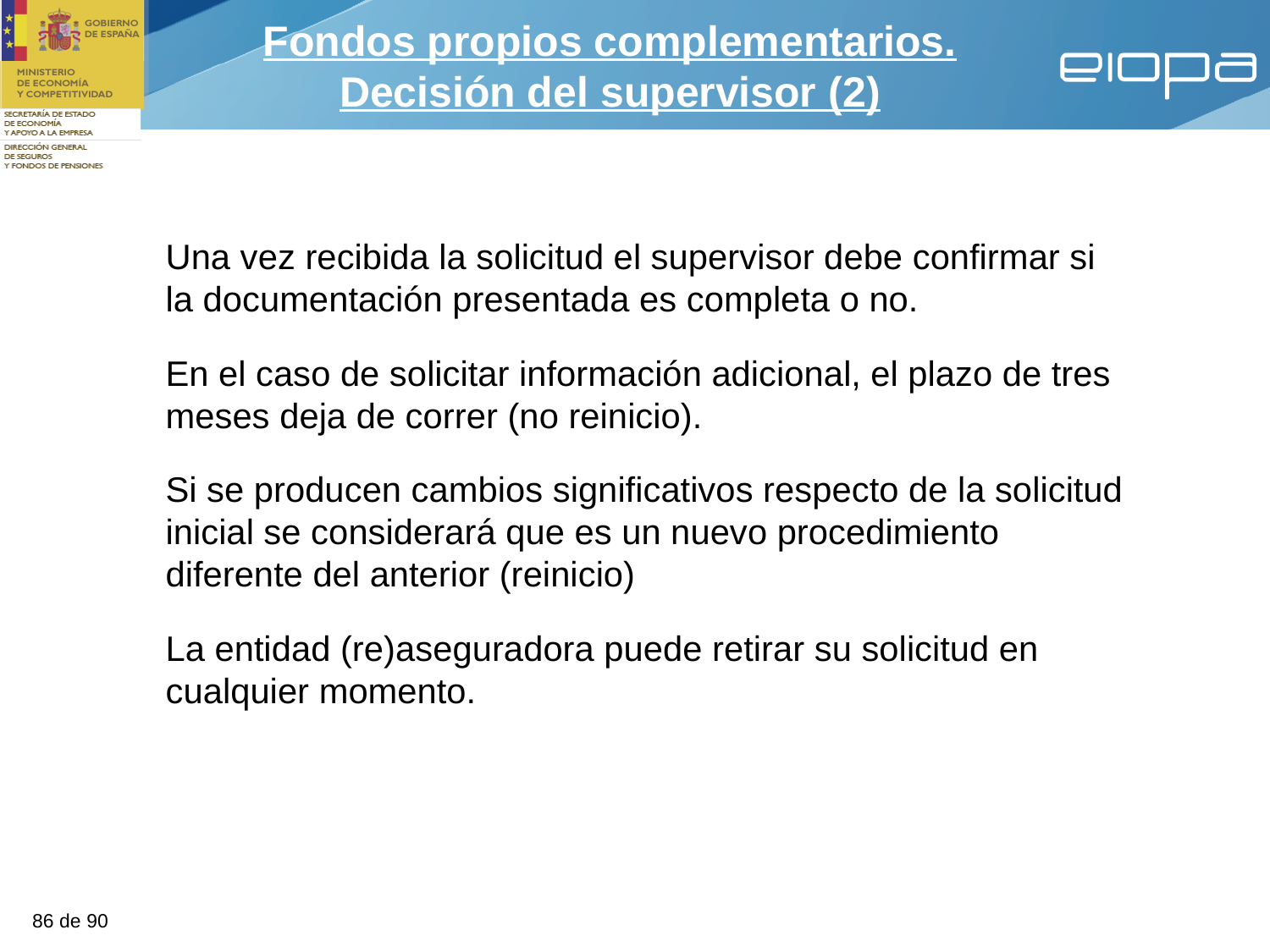

Fondos propios complementarios.
Decisión del supervisor (2)
Una vez recibida la solicitud el supervisor debe confirmar si la documentación presentada es completa o no.
En el caso de solicitar información adicional, el plazo de tres meses deja de correr (no reinicio).
Si se producen cambios significativos respecto de la solicitud inicial se considerará que es un nuevo procedimiento diferente del anterior (reinicio)
La entidad (re)aseguradora puede retirar su solicitud en cualquier momento.